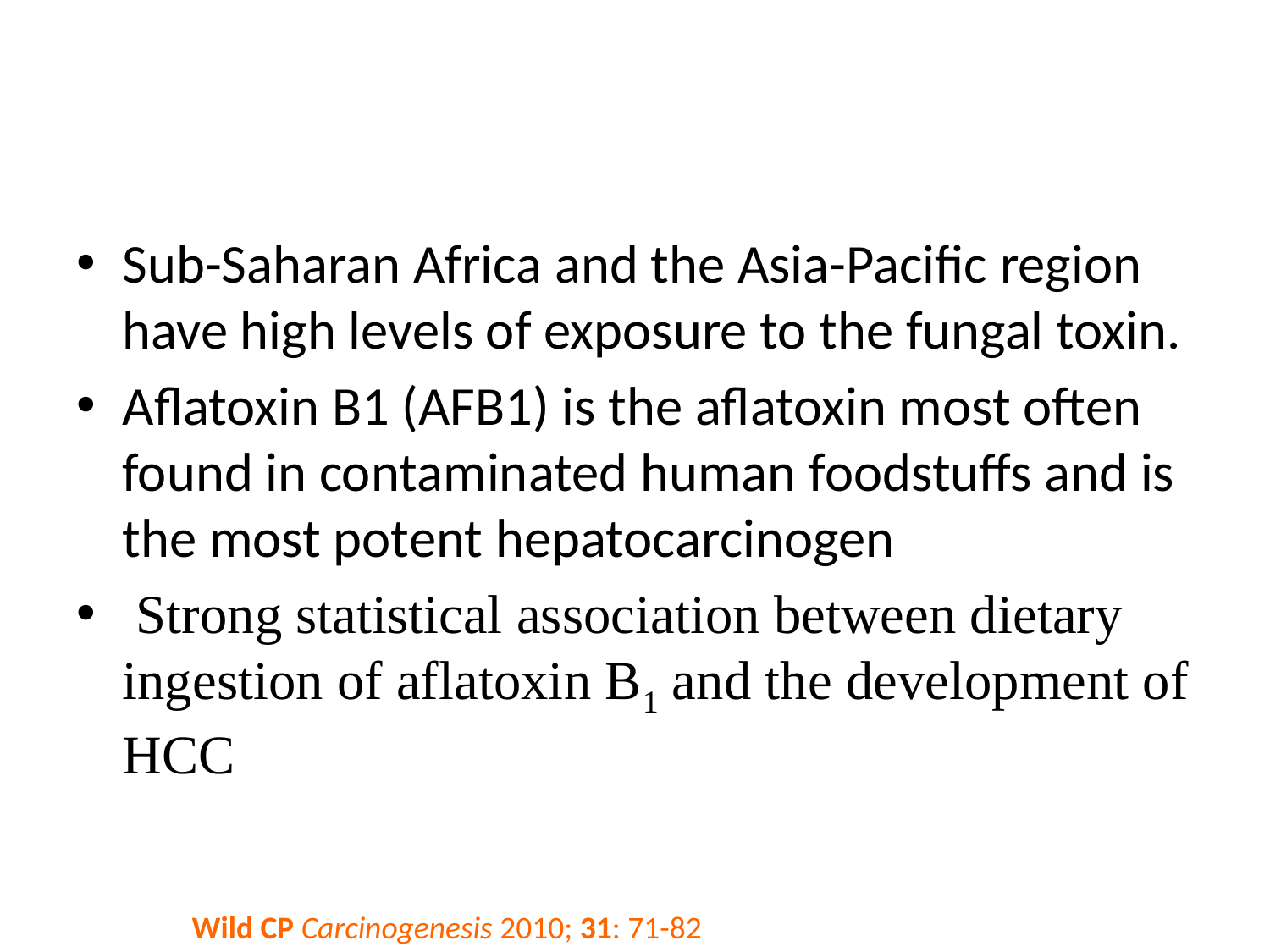

#
Sub-Saharan Africa and the Asia-Pacific region have high levels of exposure to the fungal toxin.
Aflatoxin B1 (AFB1) is the aflatoxin most often found in contaminated human foodstuffs and is the most potent hepatocarcinogen
 Strong statistical association between dietary ingestion of aflatoxin B1 and the development of HCC

Wild CP Carcinogenesis 2010; 31: 71-82